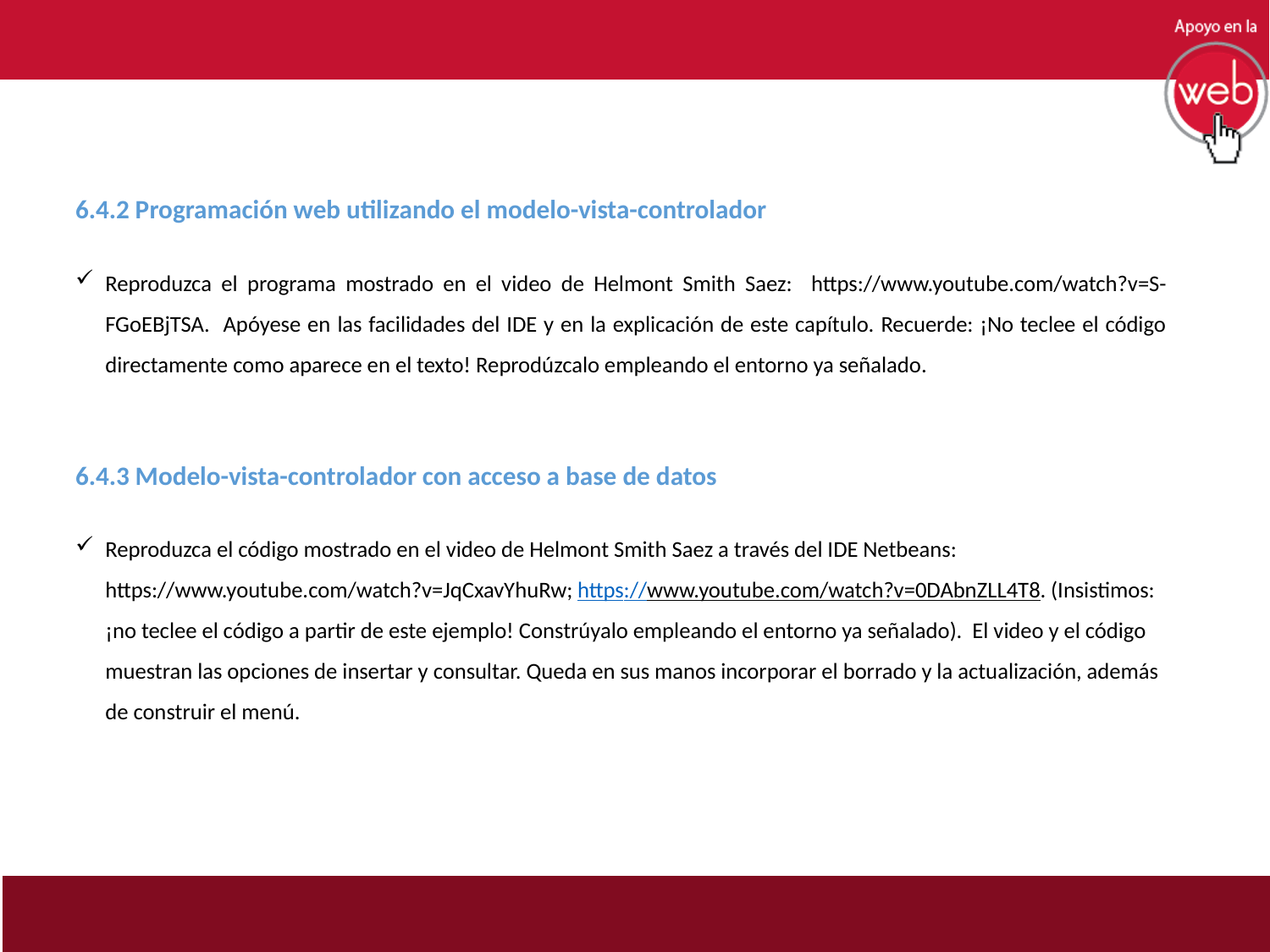

6.4.2 Programación web utilizando el modelo-vista-controlador
Reproduzca el programa mostrado en el video de Helmont Smith Saez:  https://www.youtube.com/watch?v=S-FGoEBjTSA.  Apóyese en las facilidades del IDE y en la explicación de este capítulo. Recuerde: ¡No teclee el código directamente como aparece en el texto! Reprodúzcalo empleando el entorno ya señalado.
6.4.3 Modelo-vista-controlador con acceso a base de datos
Reproduzca el código mostrado en el video de Helmont Smith Saez a través del IDE Netbeans:  https://www.youtube.com/watch?v=JqCxavYhuRw; https://www.youtube.com/watch?v=0DAbnZLL4T8. (Insistimos: ¡no teclee el código a partir de este ejemplo! Constrúyalo empleando el entorno ya señalado).  El video y el código muestran las opciones de insertar y consultar. Queda en sus manos incorporar el borrado y la actualización, además de construir el menú.